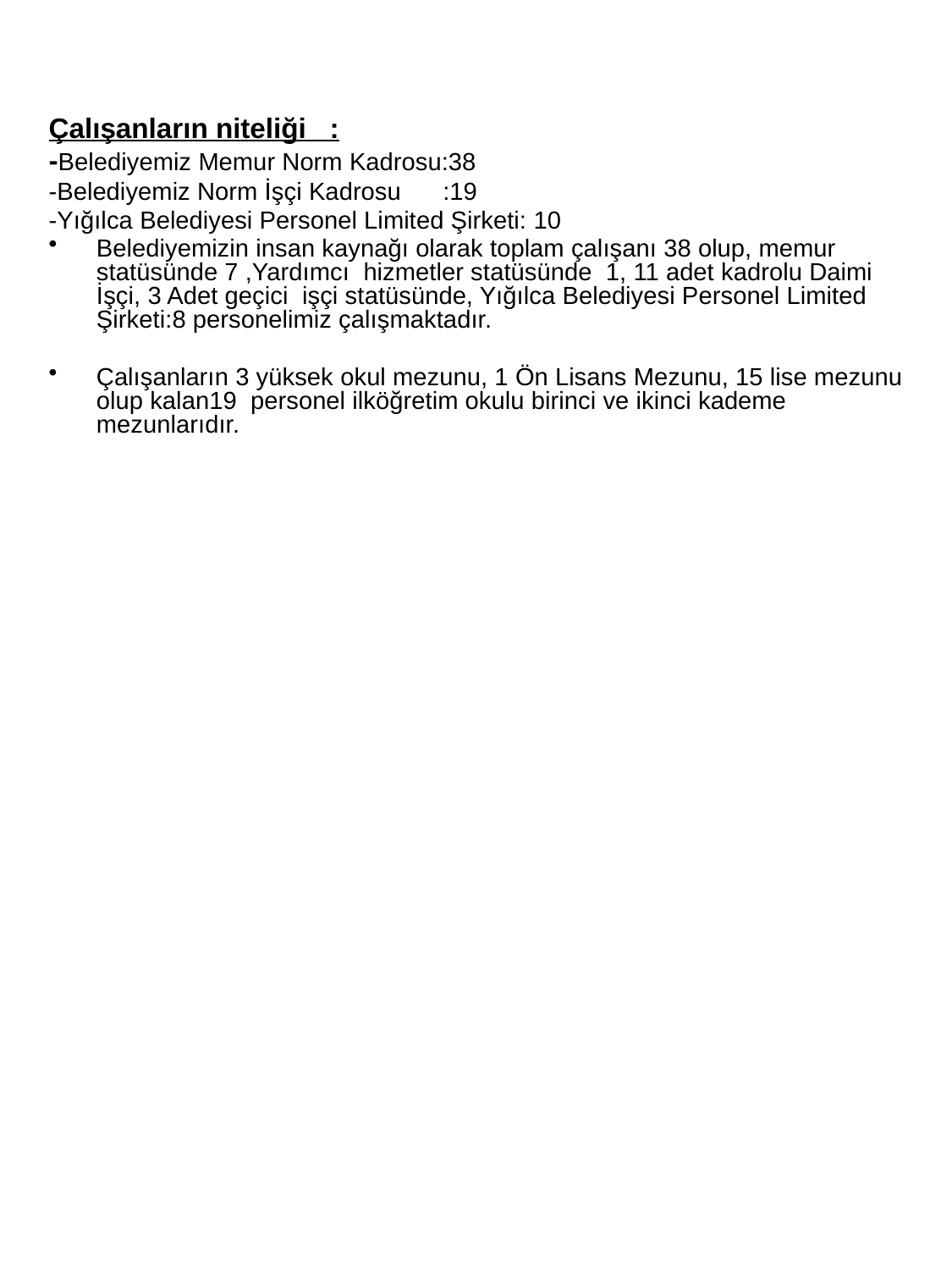

Çalışanların niteliği   :
-Belediyemiz Memur Norm Kadrosu:38
-Belediyemiz Norm İşçi Kadrosu      :19
-Yığılca Belediyesi Personel Limited Şirketi: 10
Belediyemizin insan kaynağı olarak toplam çalışanı 38 olup, memur statüsünde 7 ,Yardımcı  hizmetler statüsünde  1, 11 adet kadrolu Daimi İşçi, 3 Adet geçici  işçi statüsünde, Yığılca Belediyesi Personel Limited Şirketi:8 personelimiz çalışmaktadır.

Çalışanların 3 yüksek okul mezunu, 1 Ön Lisans Mezunu, 15 lise mezunu olup kalan19  personel ilköğretim okulu birinci ve ikinci kademe mezunlarıdır.